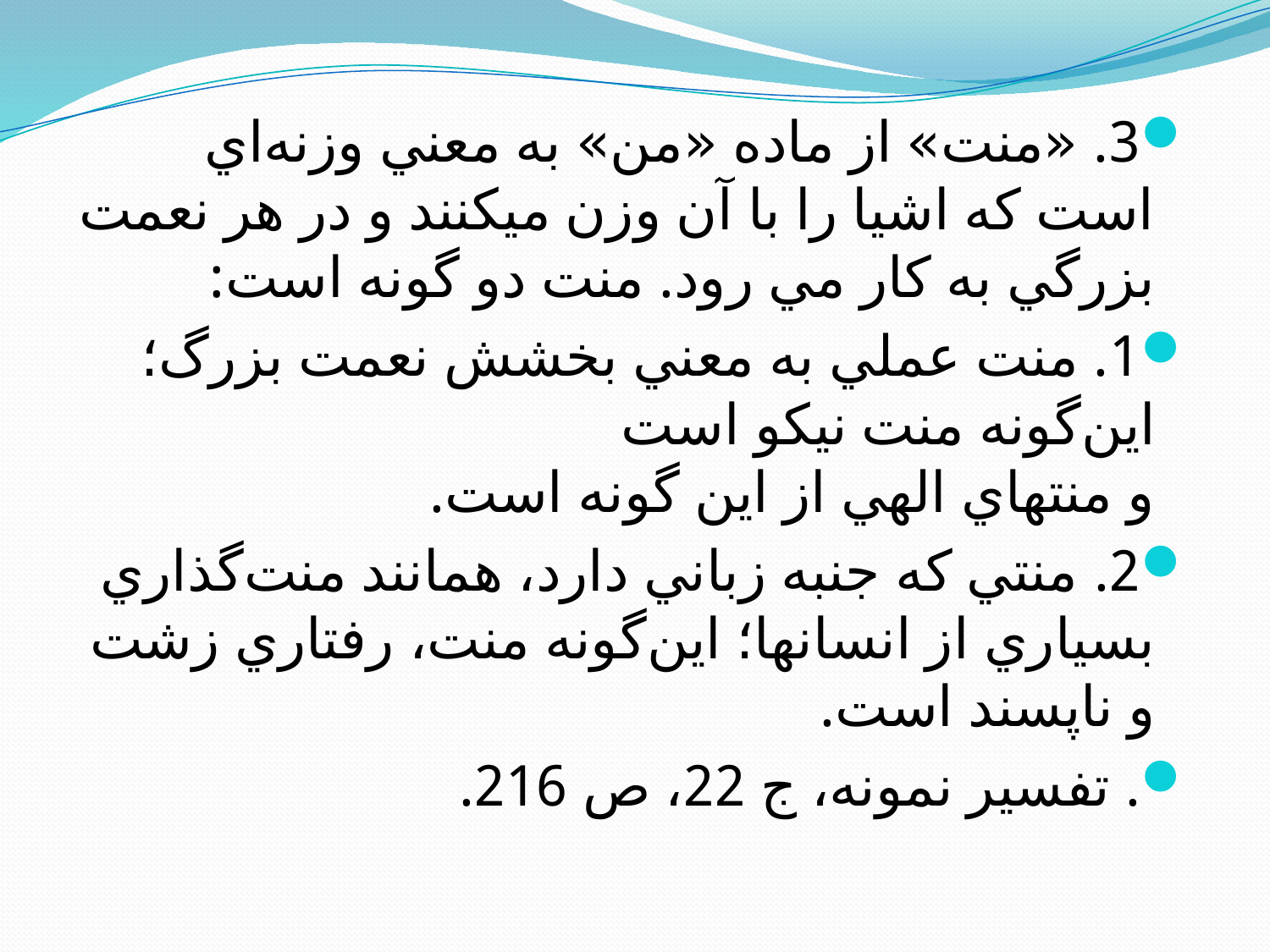

#
3. «منت» از ماده «من» به معني وزنه‌اي است كه اشيا را با آن وزن مي‏كنند و در هر نعمت بزرگي به کار مي رود. منت دو گونه است:
1. منت عملي به معني بخشش نعمت بزرگ؛ اين‌گونه منت نيکو است
و منت‏هاي الهي از اين گونه است.
2. منتي که جنبه زباني دارد، همانند منت‌گذاري بسياري از انسانها؛ اين‌گونه منت، رفتاري زشت و ناپسند است.
. تفسير نمونه، ج ‏22، ص 216.